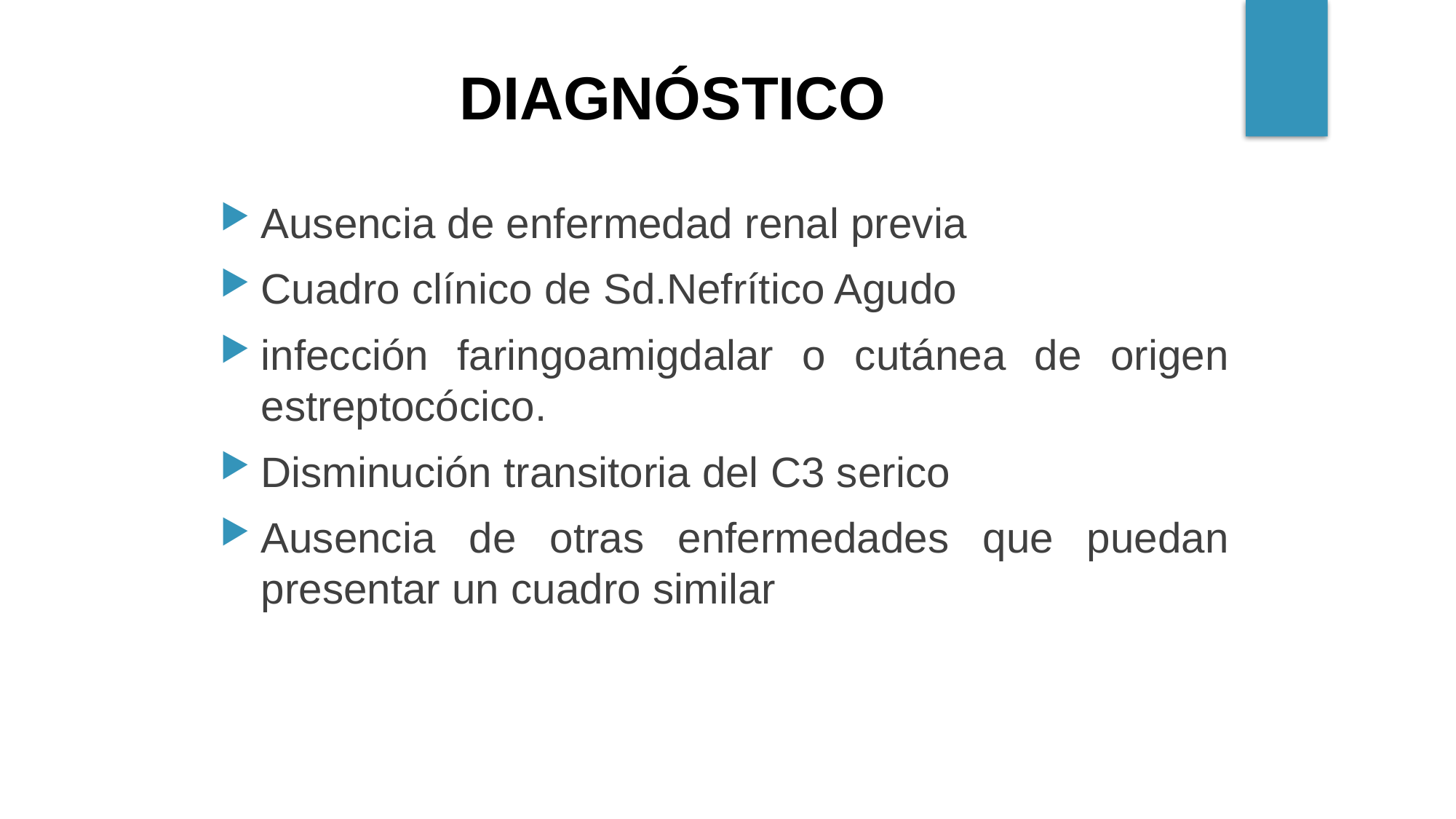

DIAGNÓSTICO
Ausencia de enfermedad renal previa
Cuadro clínico de Sd.Nefrítico Agudo
infección faringoamigdalar o cutánea de origen estreptocócico.
Disminución transitoria del C3 serico
Ausencia de otras enfermedades que puedan presentar un cuadro similar